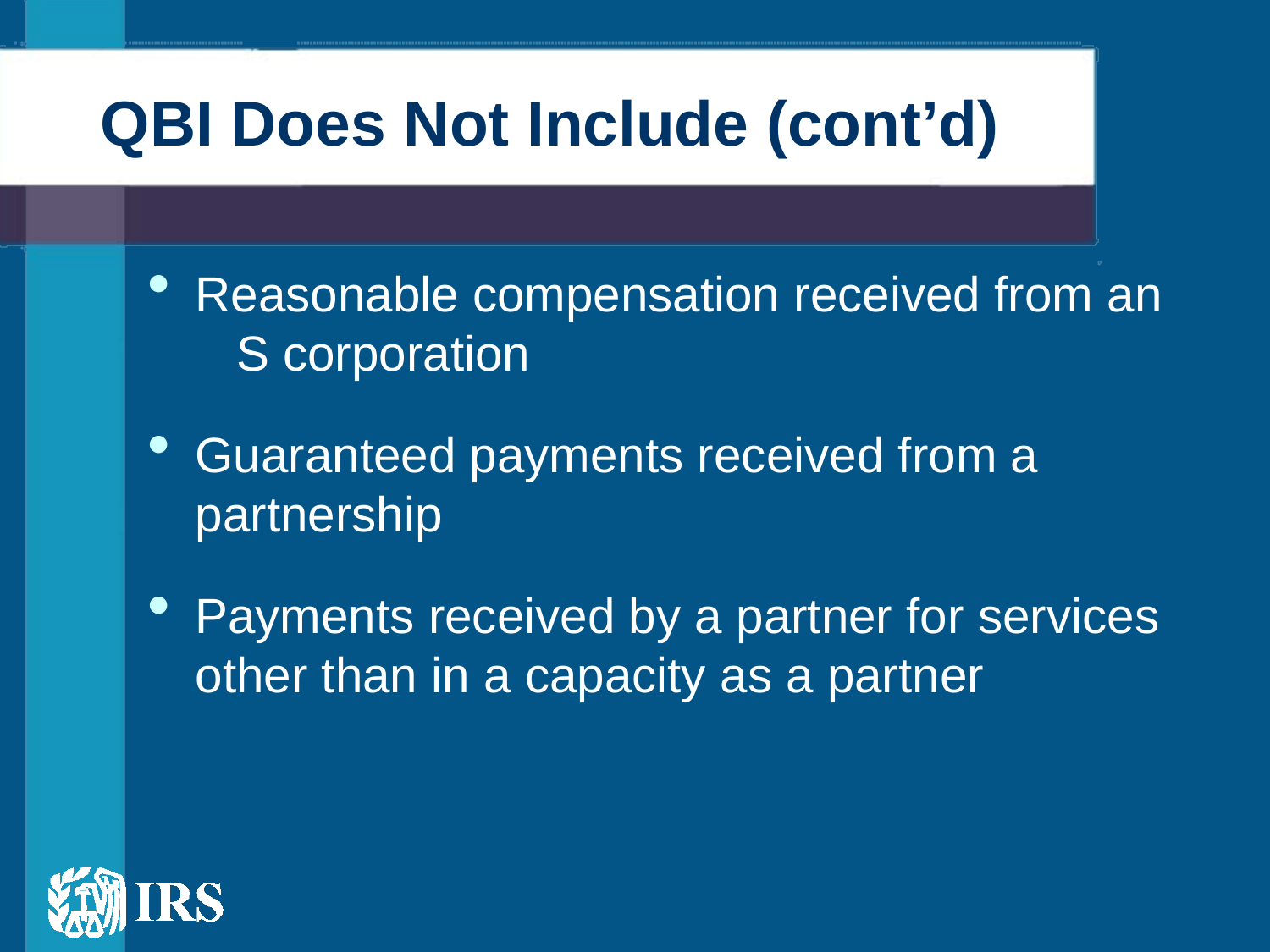

# QBI Does Not Include (cont’d)
Reasonable compensation received from an      S corporation
Guaranteed payments received from a partnership
Payments received by a partner for services other than in a capacity as a partner